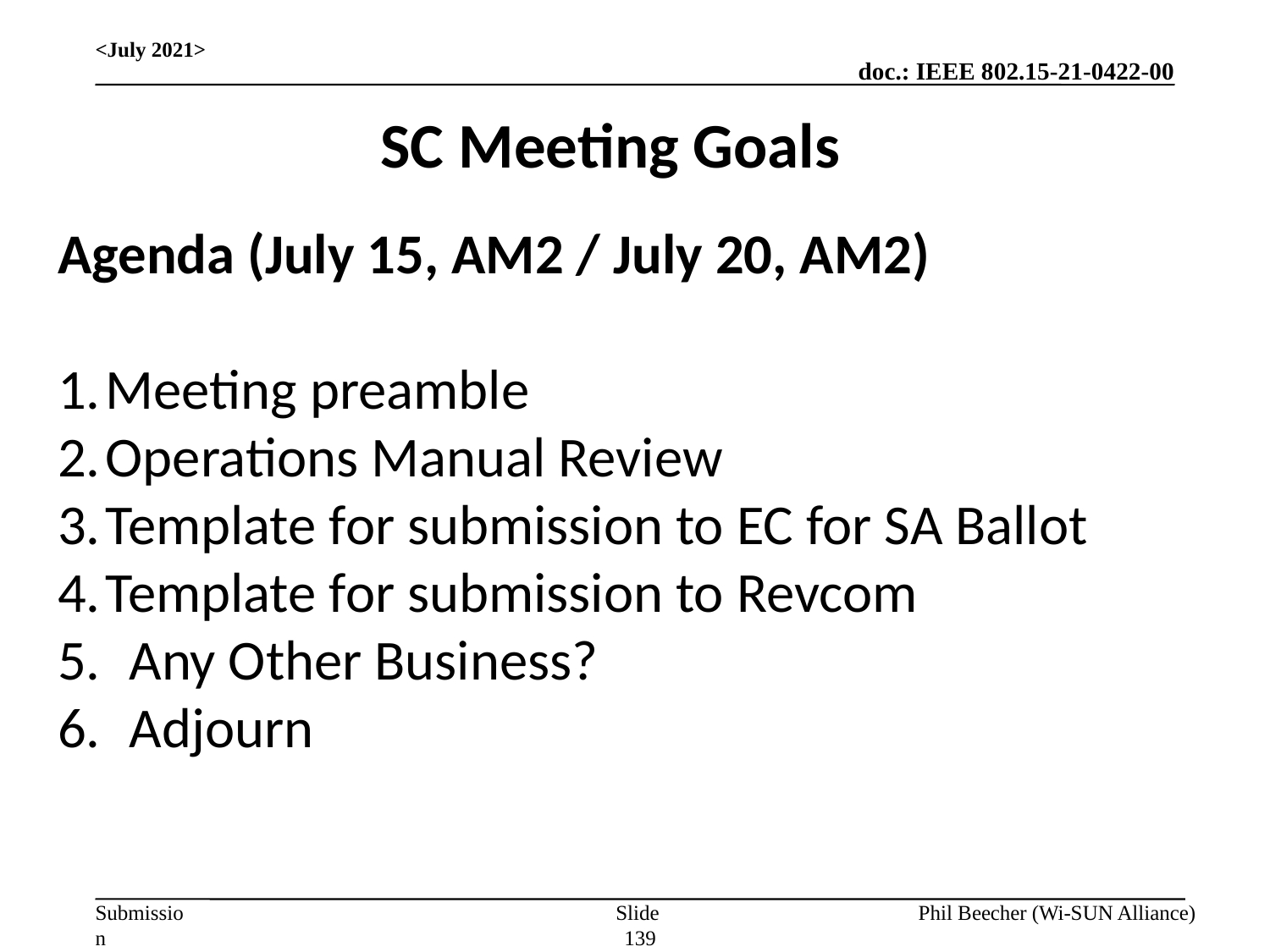

<July 2021>
SC Meeting Goals
Agenda (July 15, AM2 / July 20, AM2)

Meeting preamble
Operations Manual Review
Template for submission to EC for SA Ballot
Template for submission to Revcom
Any Other Business?
Adjourn
Slide 139
Phil Beecher (Wi-SUN Alliance)